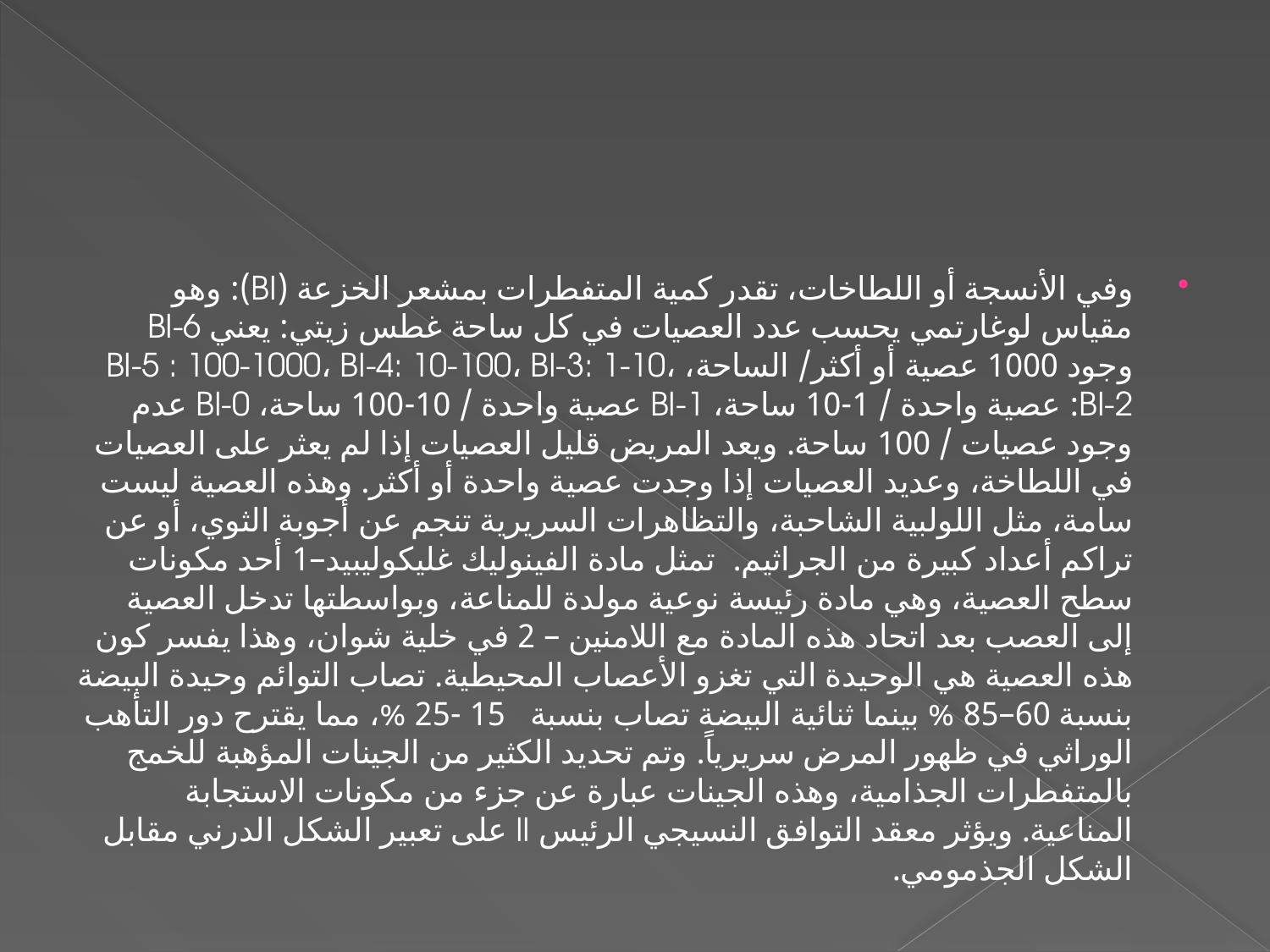

#
وفي الأنسجة أو اللطاخات، تقدر كمية المتفطرات بمشعر الخزعة (BI): وهو مقياس لوغارتمي يحسب عدد العصيات في كل ساحة غطس زيتي: يعني BI-6 وجود 1000 عصية أو أكثر/ الساحة، BI-5 : 100-1000، BI-4: 10-100، BI-3: 1-10، BI-2: عصية واحدة / 1-10 ساحة، BI-1 عصية واحدة / 10-100 ساحة، BI-0 عدم وجود عصيات / 100 ساحة. ويعد المريض قليل العصيات إذا لم يعثر على العصيات في اللطاخة، وعديد العصيات إذا وجدت عصية واحدة أو أكثر. وهذه العصية ليست سامة، مثل اللولبية الشاحبة، والتظاهرات السريرية تنجم عن أجوبة الثوي، أو عن تراكم أعداد كبيرة من الجراثيم.  تمثل مادة الفينوليك غليكوليبيد–1 أحد مكونات سطح العصية، وهي مادة رئيسة نوعية مولدة للمناعة، وبواسطتها تدخل العصية إلى العصب بعد اتحاد هذه المادة مع اللامنين – 2 في خلية شوان، وهذا يفسر كون هذه العصية هي الوحيدة التي تغزو الأعصاب المحيطية. تصاب التوائم وحيدة البيضة بنسبة 60–85 % بينما ثنائية البيضة تصاب بنسبة   15 -25 %، مما يقترح دور التأهب الوراثي في ظهور المرض سريرياً. وتم تحديد الكثير من الجينات المؤهبة للخمج بالمتفطرات الجذامية، وهذه الجينات عبارة عن جزء من مكونات الاستجابة المناعية. ويؤثر معقد التوافق النسيجي الرئيس II على تعبير الشكل الدرني مقابل الشكل الجذمومي.